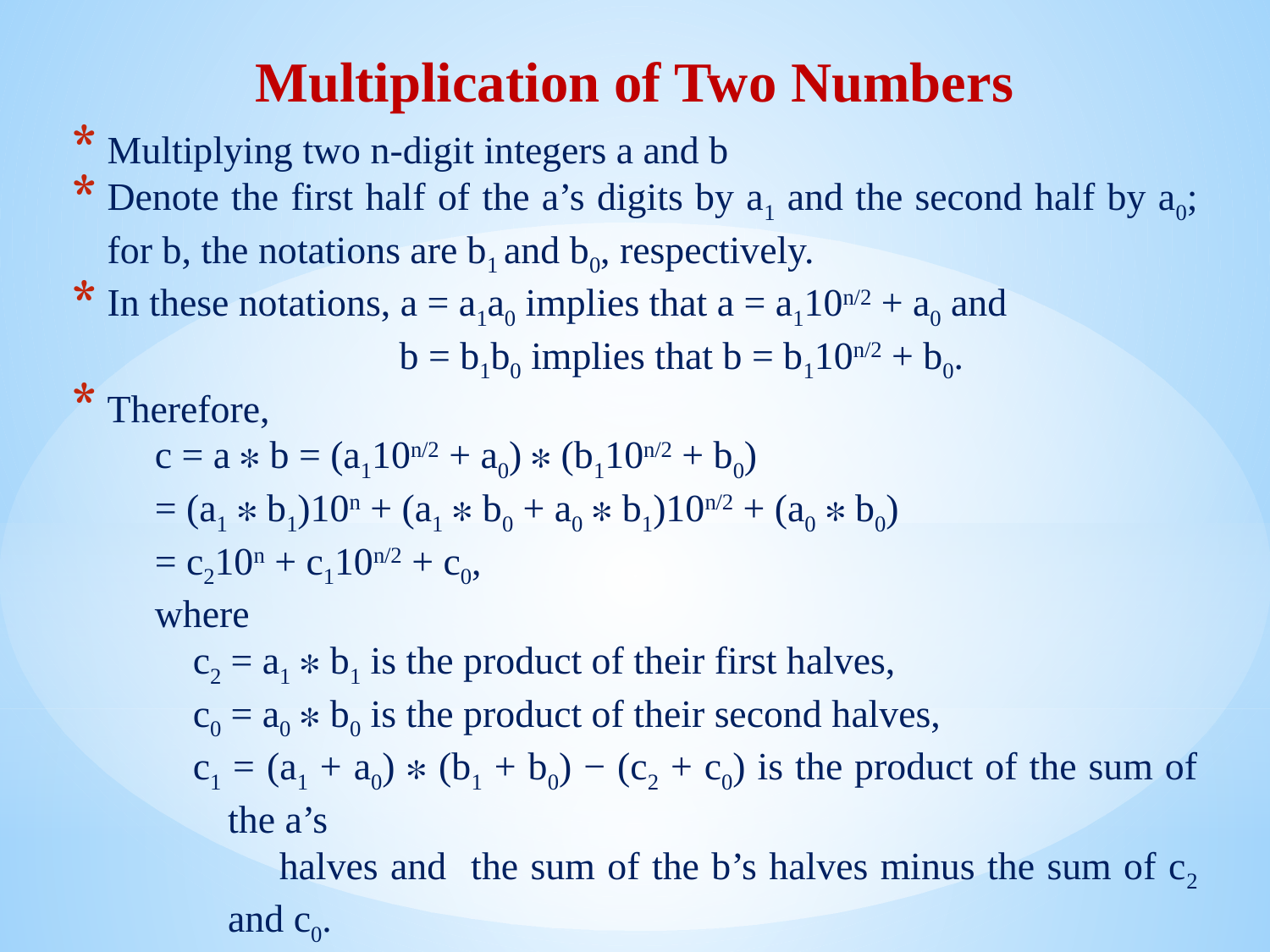

Multiplication of Two Numbers
Multiplying two n-digit integers a and b
Denote the first half of the a’s digits by a1 and the second half by a0; for b, the notations are b1 and b0, respectively.
In these notations, a = a1a0 implies that a = a110n/2 + a0 and
 	                              b = b1b0 implies that b = b110n/2 + b0.
Therefore,
c = a ∗ b = (a110n/2 + a0) ∗ (b110n/2 + b0)
= (a1 ∗ b1)10n + (a1 ∗ b0 + a0 ∗ b1)10n/2 + (a0 ∗ b0)
= c210n + c110n/2 + c0,
where
c2 = a1 ∗ b1 is the product of their first halves,
c0 = a0 ∗ b0 is the product of their second halves,
c1 = (a1 + a0) ∗ (b1 + b0) − (c2 + c0) is the product of the sum of the a’s
       halves and  the sum of the b’s halves minus the sum of c2 and c0.